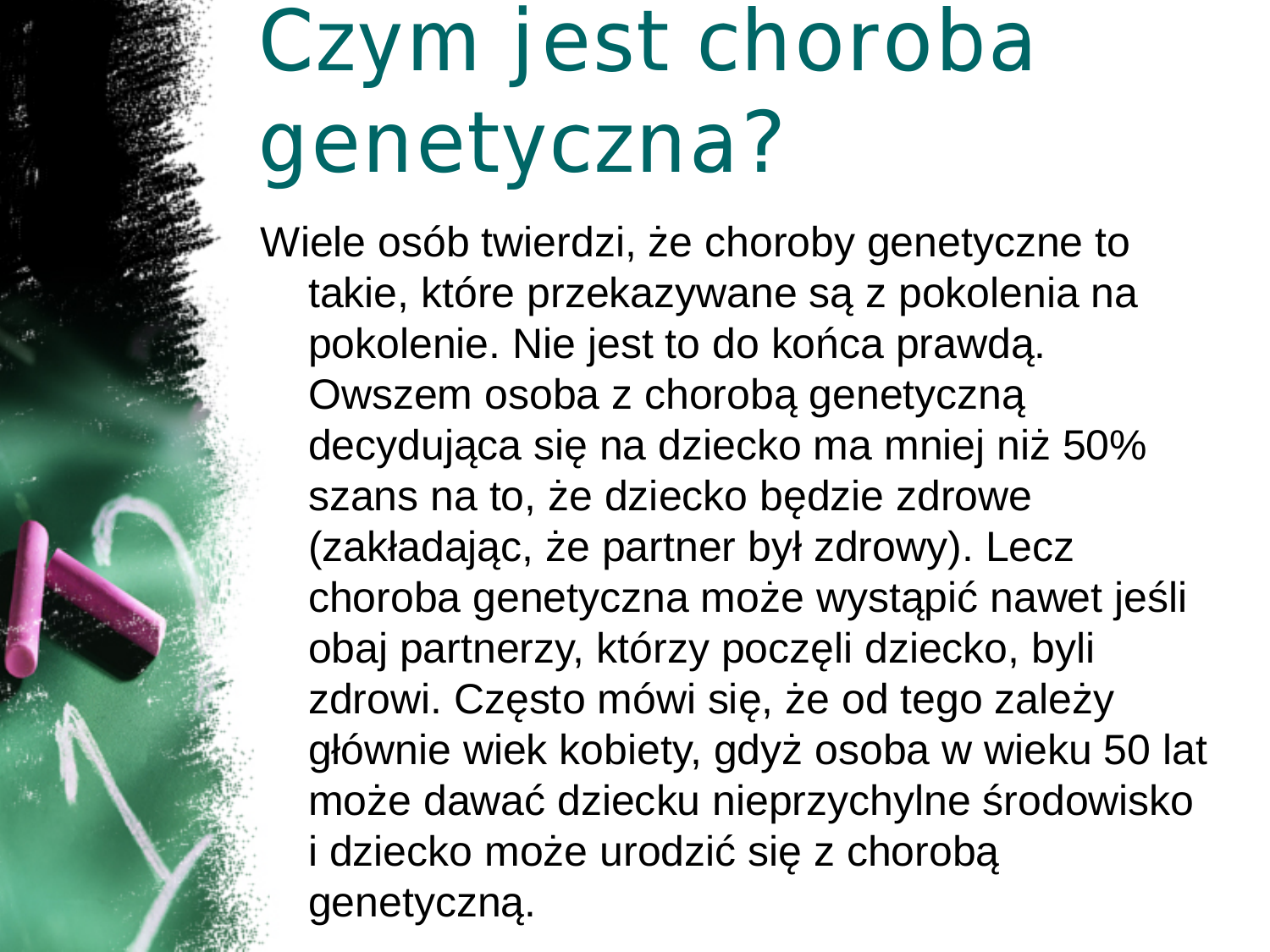

# Czym jest choroba genetyczna?
Wiele osób twierdzi, że choroby genetyczne to takie, które przekazywane są z pokolenia na pokolenie. Nie jest to do końca prawdą. Owszem osoba z chorobą genetyczną decydująca się na dziecko ma mniej niż 50% szans na to, że dziecko będzie zdrowe (zakładając, że partner był zdrowy). Lecz choroba genetyczna może wystąpić nawet jeśli obaj partnerzy, którzy poczęli dziecko, byli zdrowi. Często mówi się, że od tego zależy głównie wiek kobiety, gdyż osoba w wieku 50 lat może dawać dziecku nieprzychylne środowisko i dziecko może urodzić się z chorobą genetyczną.